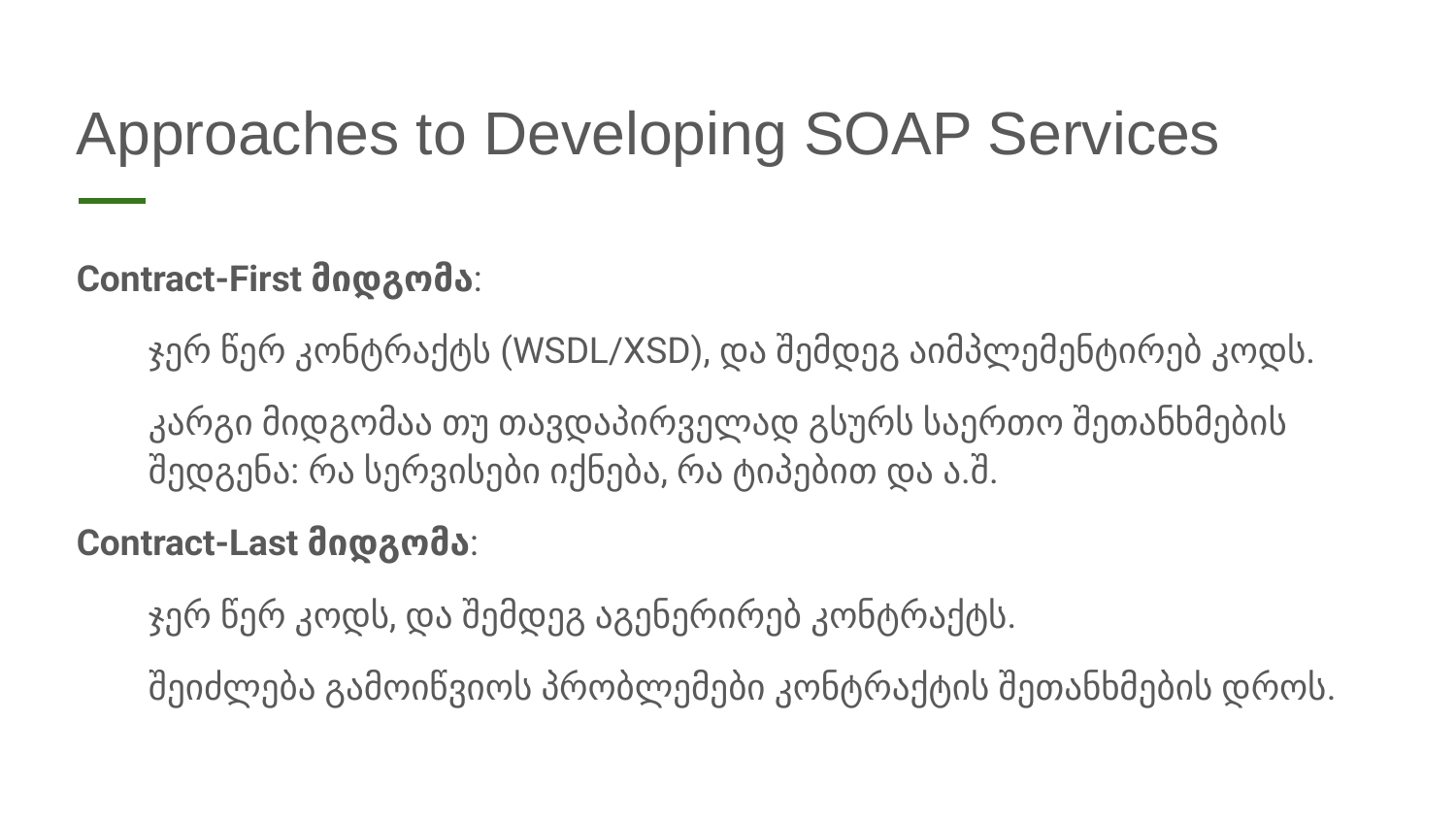

# Approaches to Developing SOAP Services
Contract-First მიდგომა:
ჯერ წერ კონტრაქტს (WSDL/XSD), და შემდეგ აიმპლემენტირებ კოდს.
კარგი მიდგომაა თუ თავდაპირველად გსურს საერთო შეთანხმების შედგენა: რა სერვისები იქნება, რა ტიპებით და ა.შ.
Contract-Last მიდგომა:
ჯერ წერ კოდს, და შემდეგ აგენერირებ კონტრაქტს.
შეიძლება გამოიწვიოს პრობლემები კონტრაქტის შეთანხმების დროს.